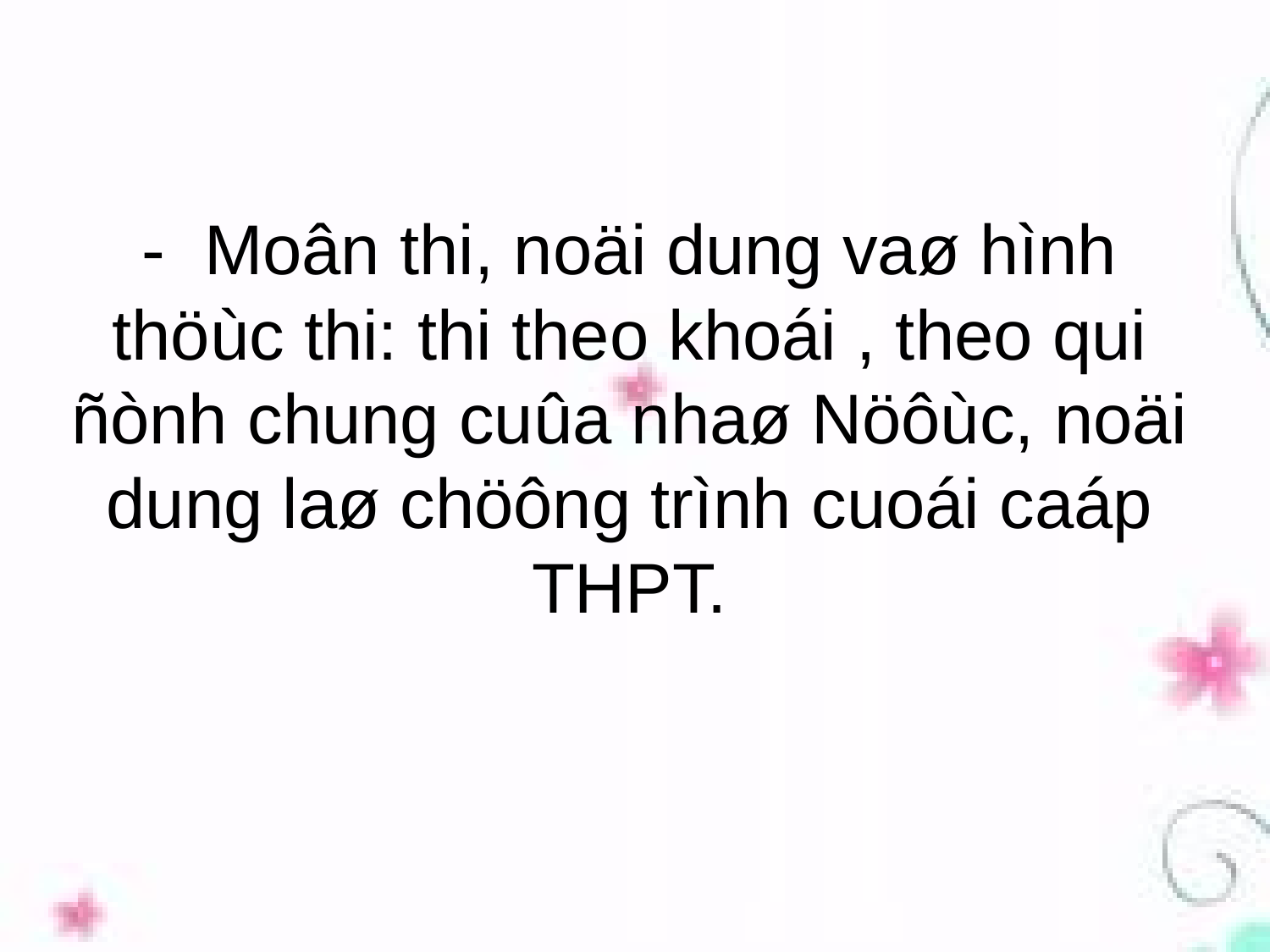

# -  Moân thi, noäi dung vaø hình thöùc thi: thi theo khoái , theo qui ñònh chung cuûa nhaø Nöôùc, noäi dung laø chöông trình cuoái caáp THPT.